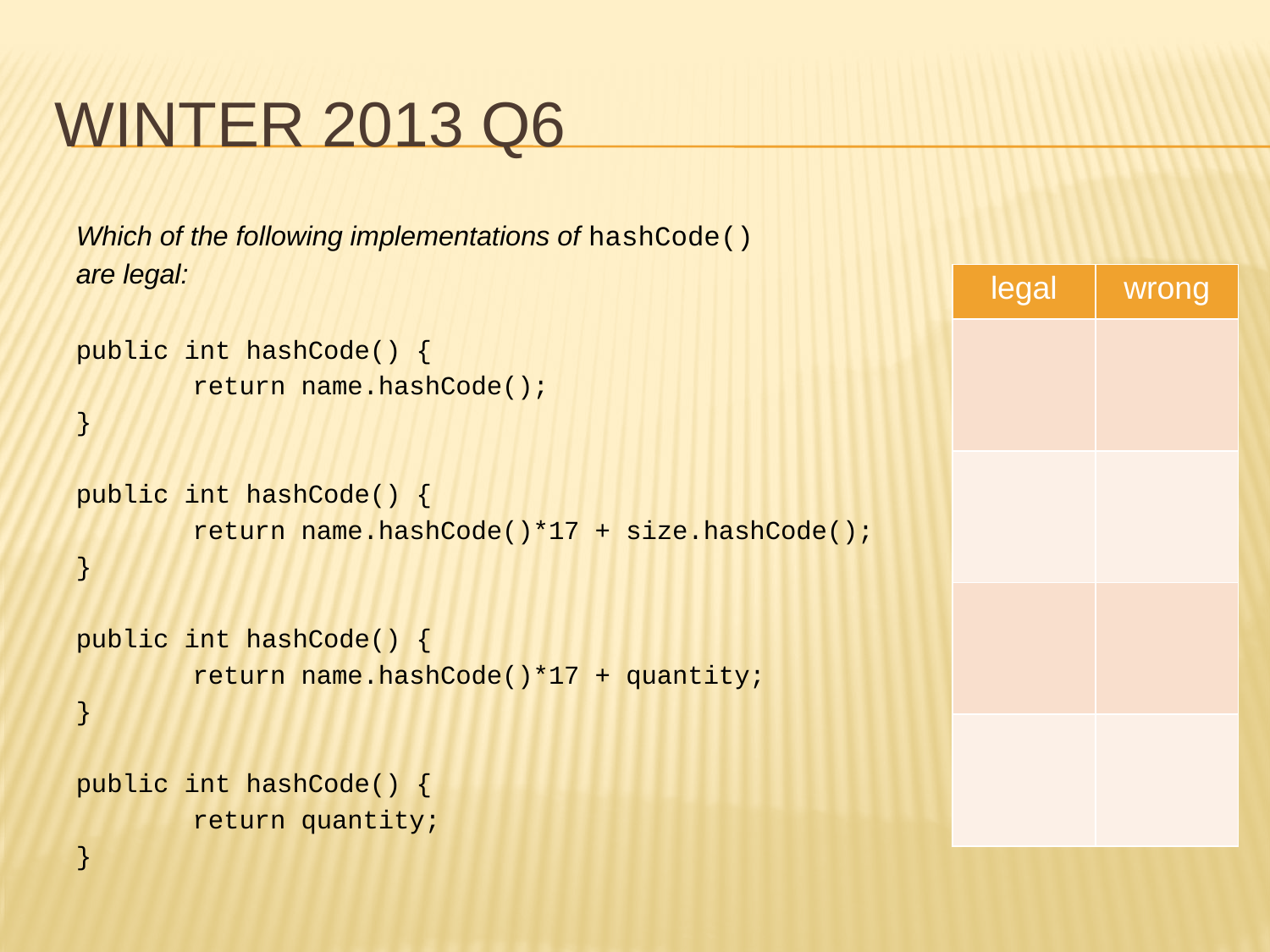

# Winter 2013 Q6
Which of the following implementations of hashCode()
are legal:

public int hashCode() {
	return name.hashCode();
}

public int hashCode() {
	return name.hashCode()*17 + size.hashCode();
}

public int hashCode() {
	return name.hashCode()*17 + quantity;
}

public int hashCode() {
	return quantity;
}

| legal | wrong |
| --- | --- |
|  |  |
|  |  |
|  |  |
|  |  |